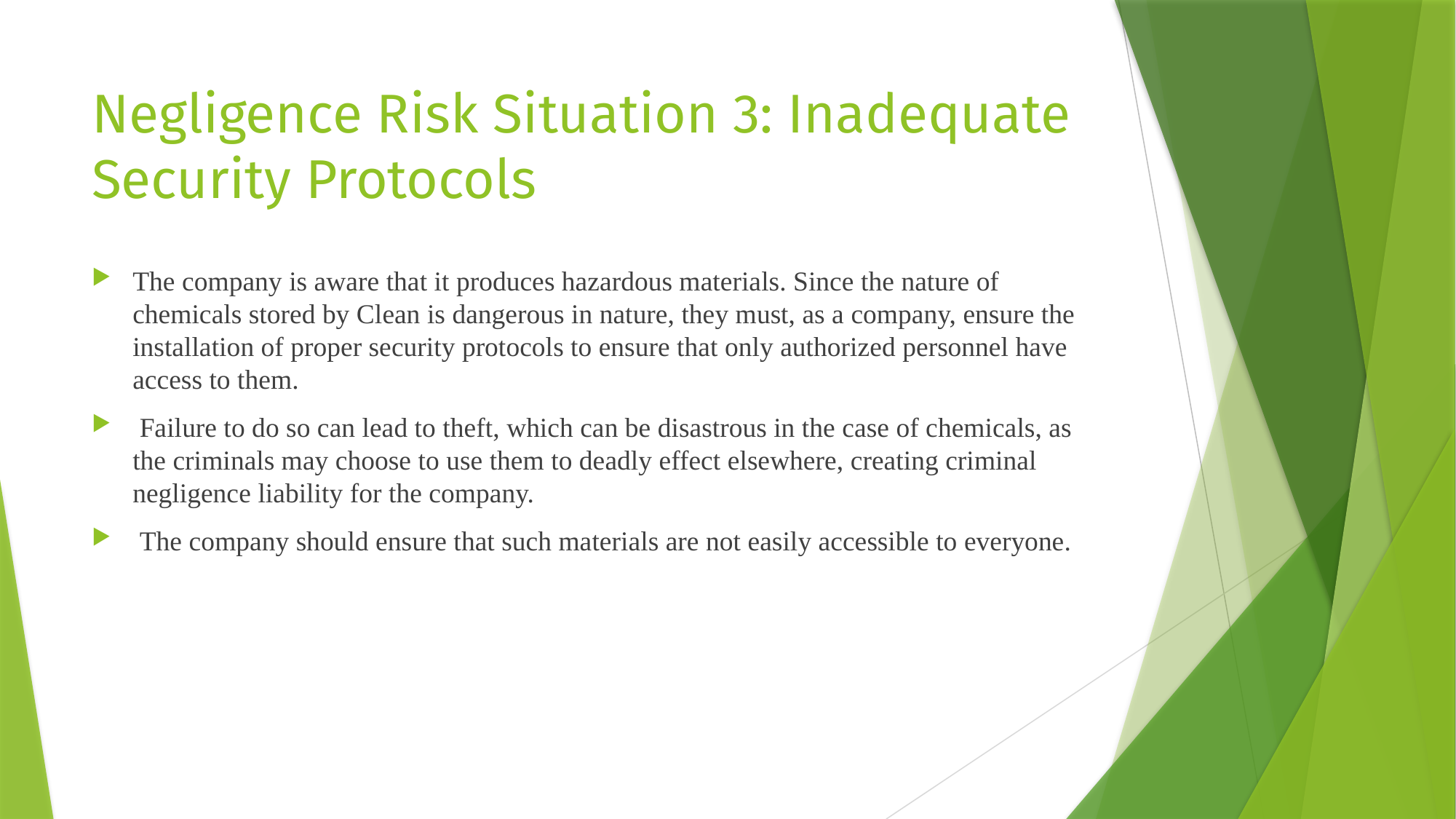

# Negligence Risk Situation 3: Inadequate Security Protocols
The company is aware that it produces hazardous materials. Since the nature of chemicals stored by Clean is dangerous in nature, they must, as a company, ensure the installation of proper security protocols to ensure that only authorized personnel have access to them.
 Failure to do so can lead to theft, which can be disastrous in the case of chemicals, as the criminals may choose to use them to deadly effect elsewhere, creating criminal negligence liability for the company.
 The company should ensure that such materials are not easily accessible to everyone.